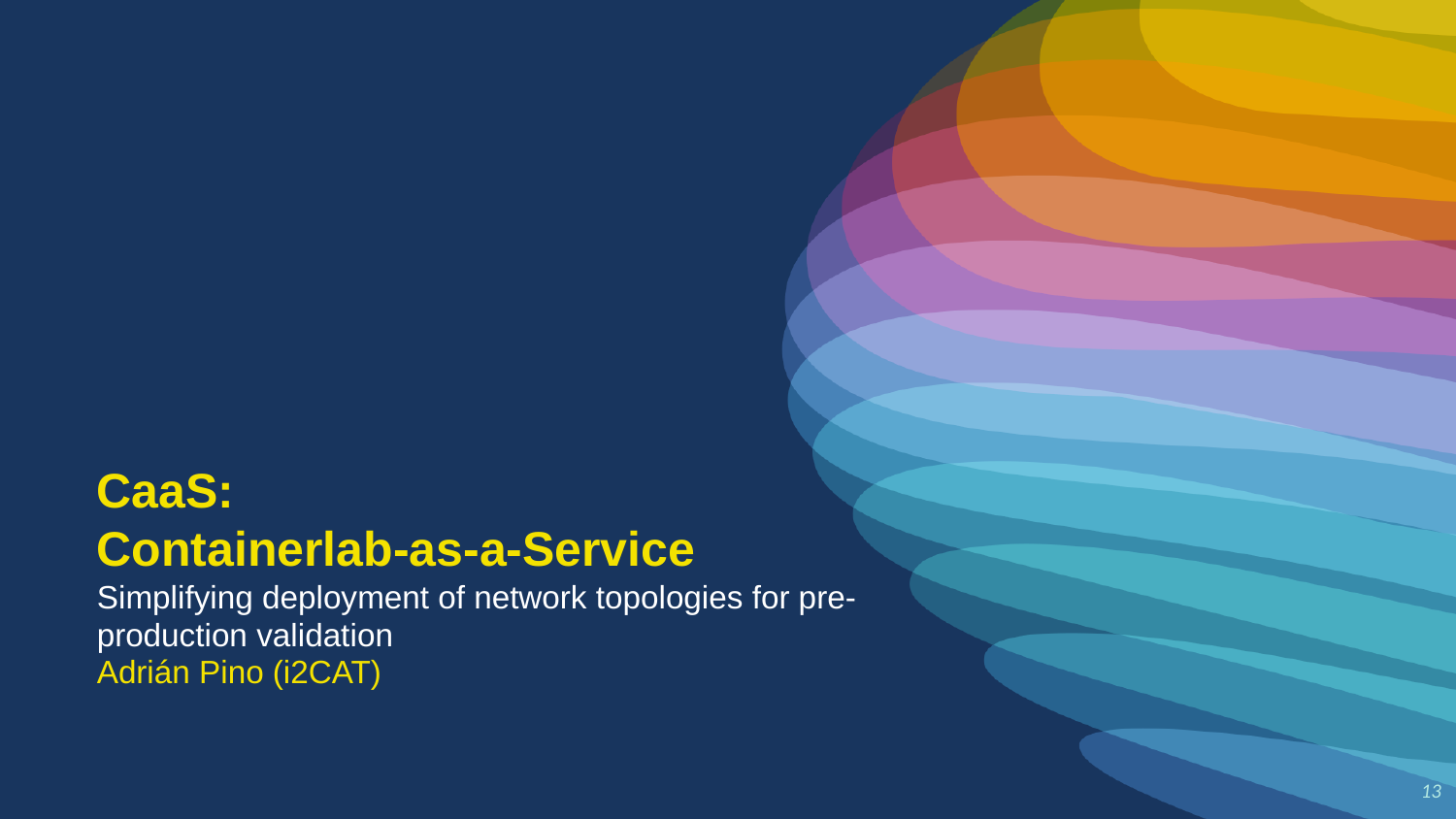

CaaS:
Containerlab-as-a-Service
Simplifying deployment of network topologies for pre-production validation

Adrián Pino (i2CAT)

13